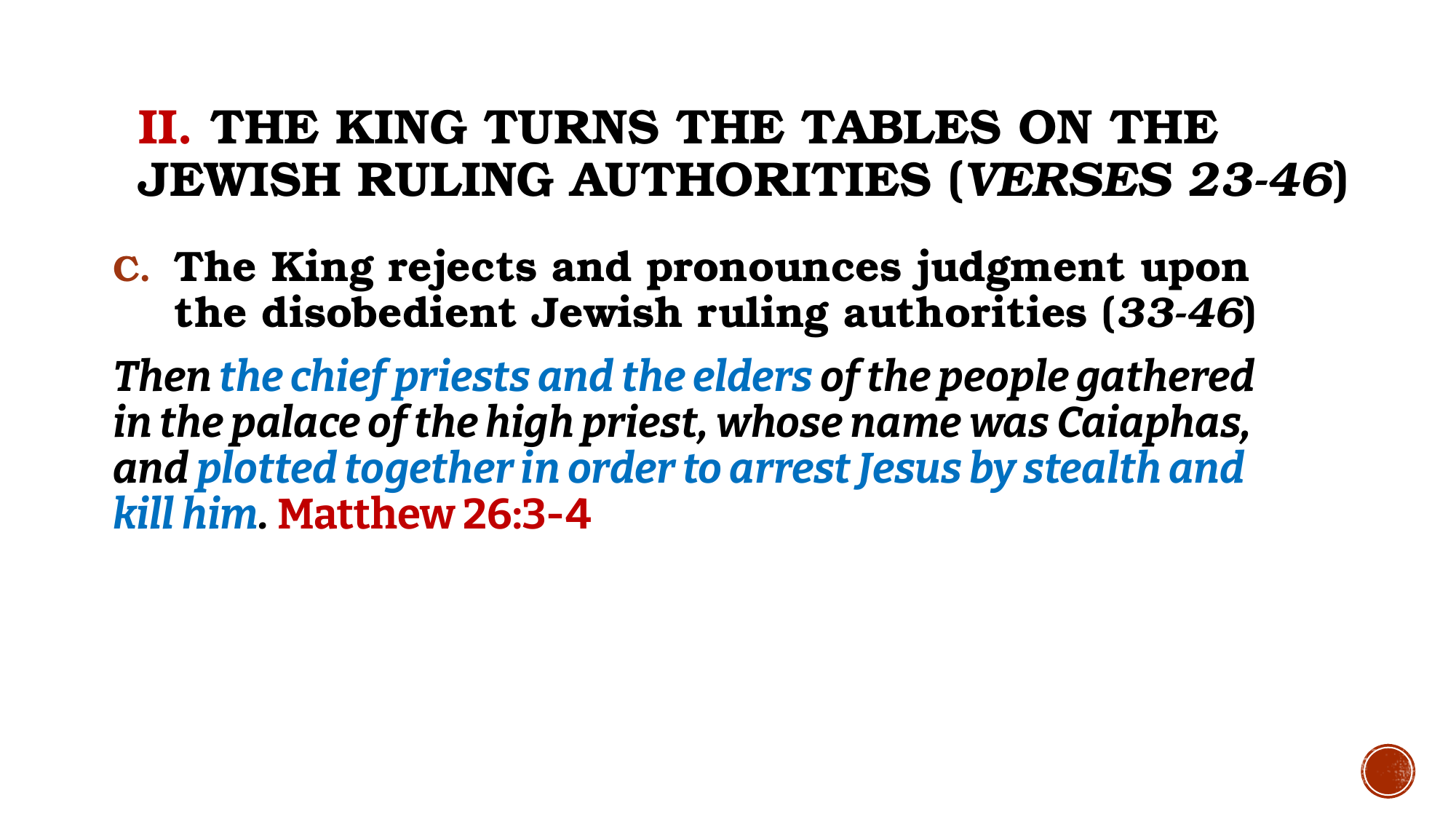

# II. The King turns the tables on the Jewish ruling authorities (verses 23-46)
The King rejects and pronounces judgment upon the disobedient Jewish ruling authorities (33-46)
Then the chief priests and the elders of the people gathered in the palace of the high priest, whose name was Caiaphas, and plotted together in order to arrest Jesus by stealth and kill him. Matthew 26:3-4